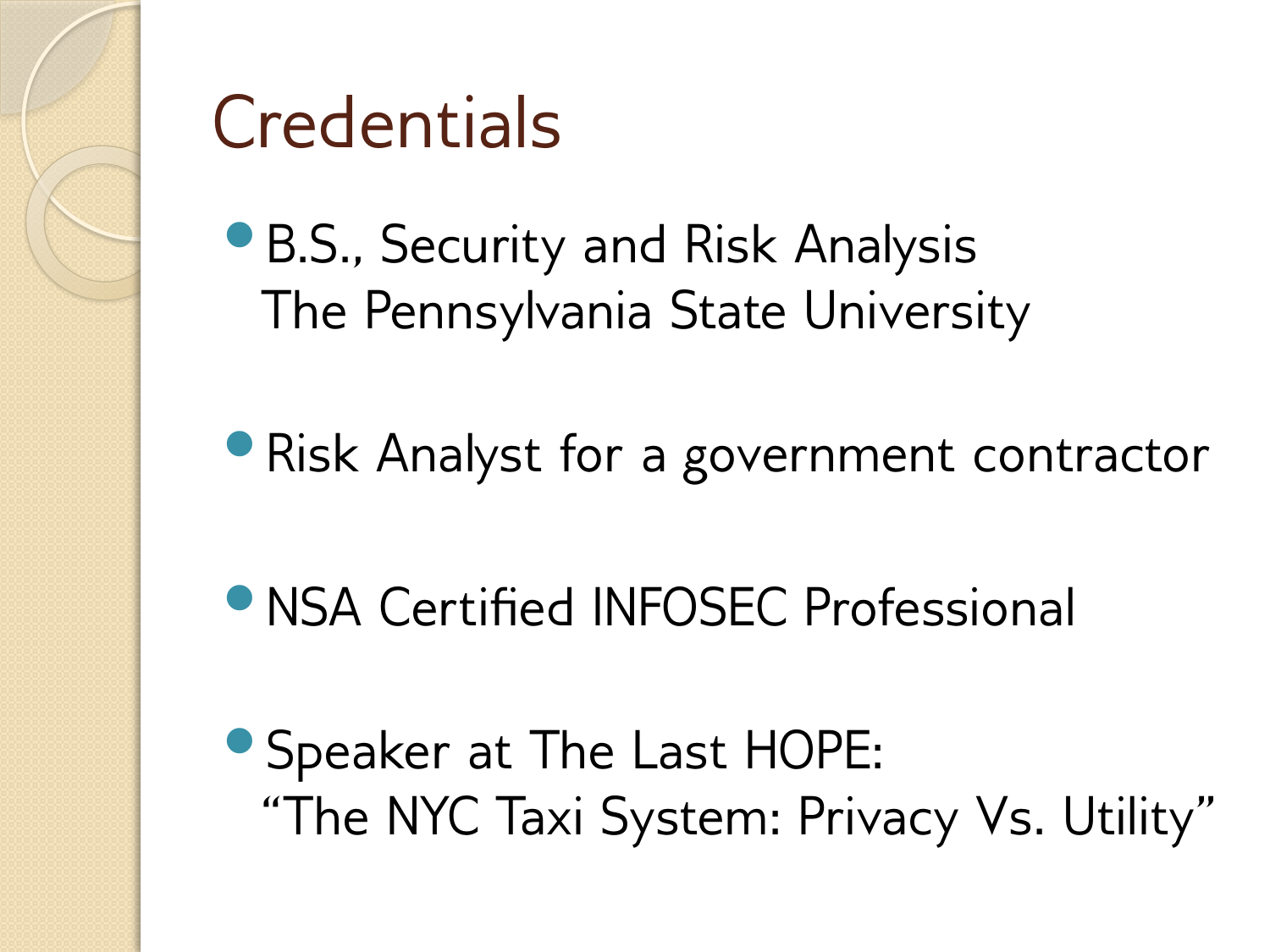

# Credentials
B.S., Security and Risk Analysis
The Pennsylvania State University
Risk Analyst for a government contractor

NSA Certified INFOSEC Professional
Speaker at The Last HOPE:
“The NYC Taxi System: Privacy Vs. Utility”